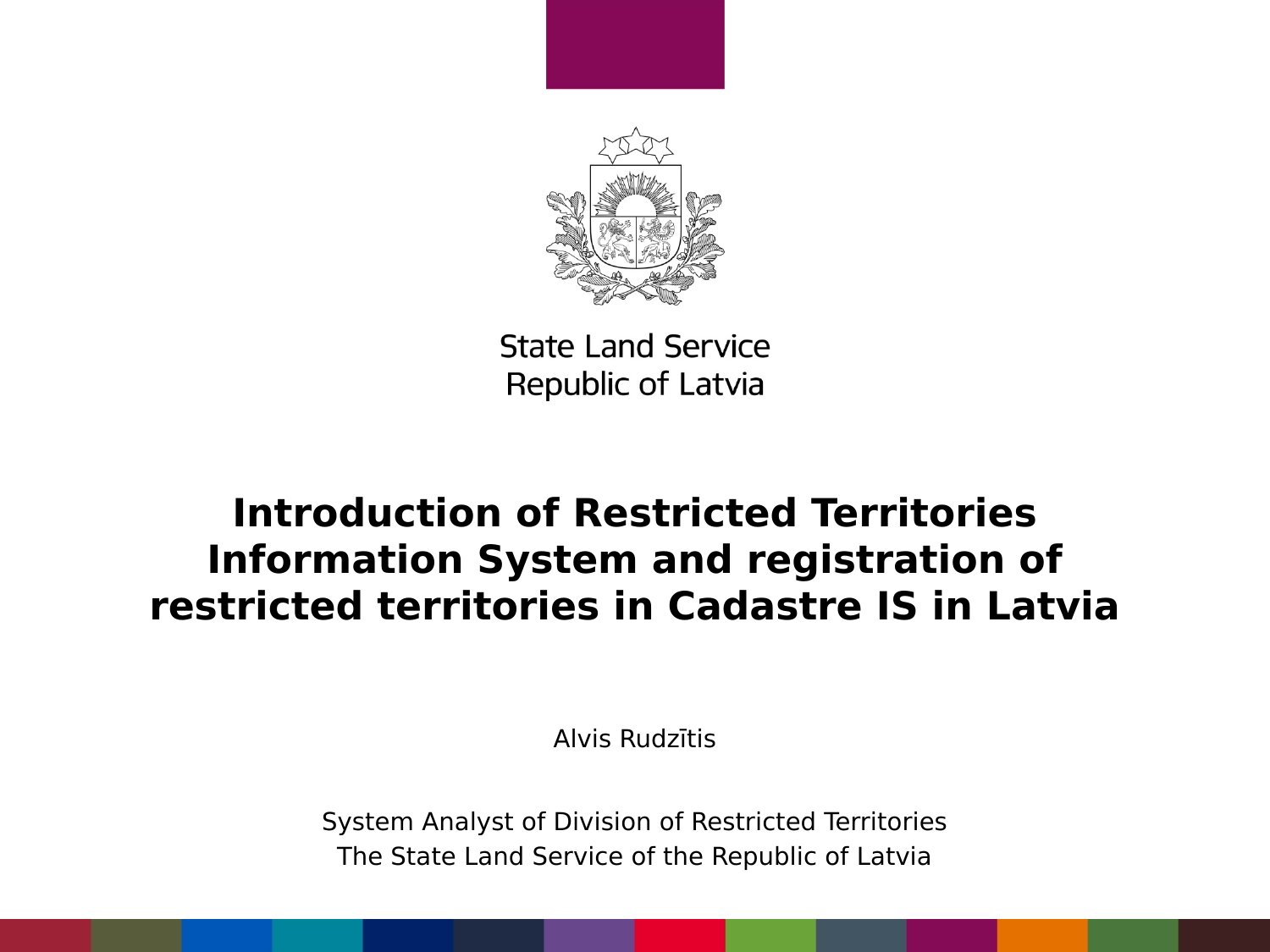

# Introduction of Restricted Territories Information System and registration of restricted territories in Cadastre IS in Latvia
Alvis Rudzītis
System Analyst of Division of Restricted Territories
The State Land Service of the Republic of Latvia